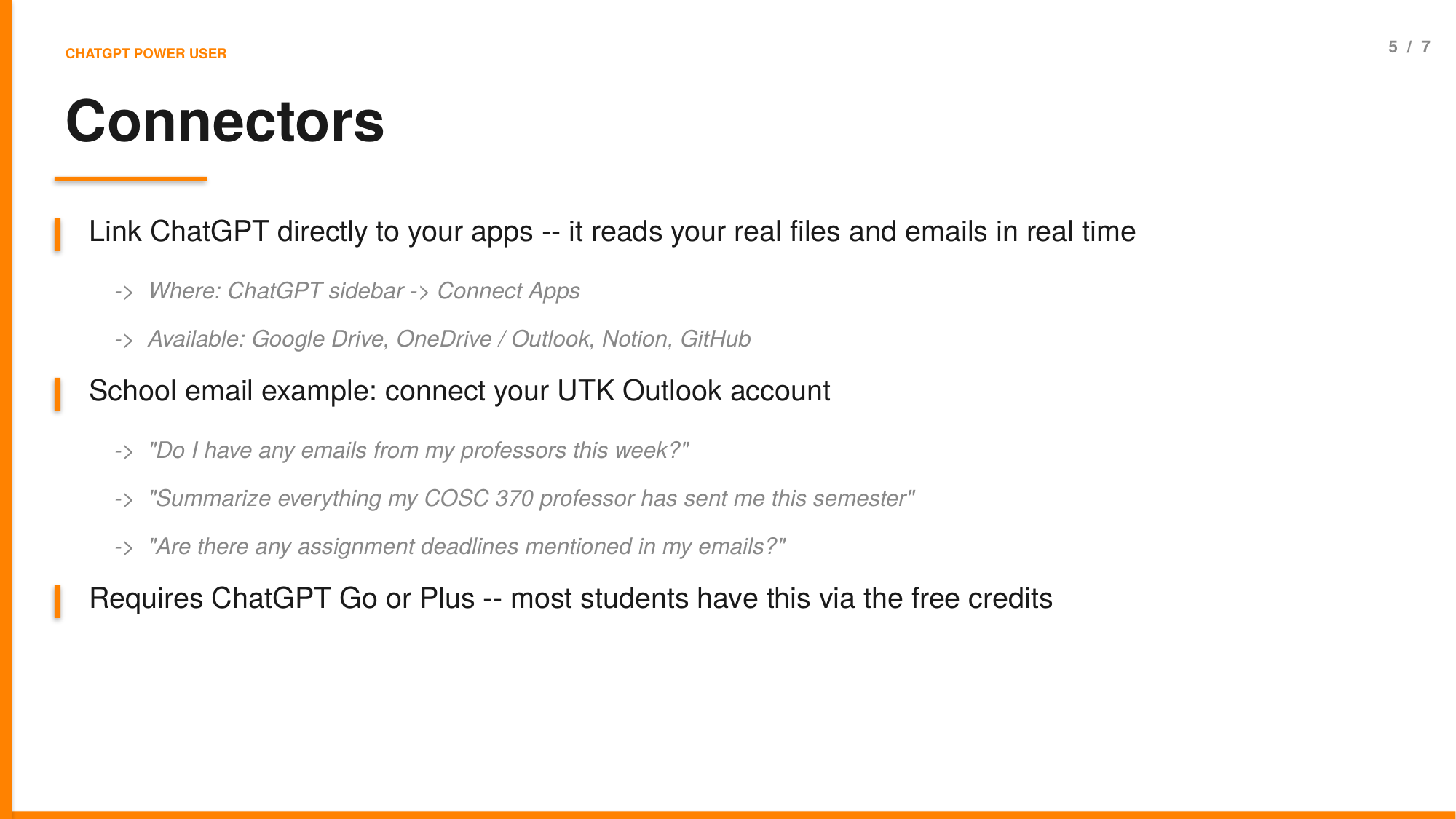

5  /  7
CHATGPT POWER USER
Connectors

Link ChatGPT directly to your apps -- it reads your real files and emails in real time

->  Where: ChatGPT sidebar -> Connect Apps
->  Available: Google Drive, OneDrive / Outlook, Notion, GitHub
School email example: connect your UTK Outlook account

->  "Do I have any emails from my professors this week?"
->  "Summarize everything my COSC 370 professor has sent me this semester"
->  "Are there any assignment deadlines mentioned in my emails?"
Requires ChatGPT Go or Plus -- most students have this via the free credits